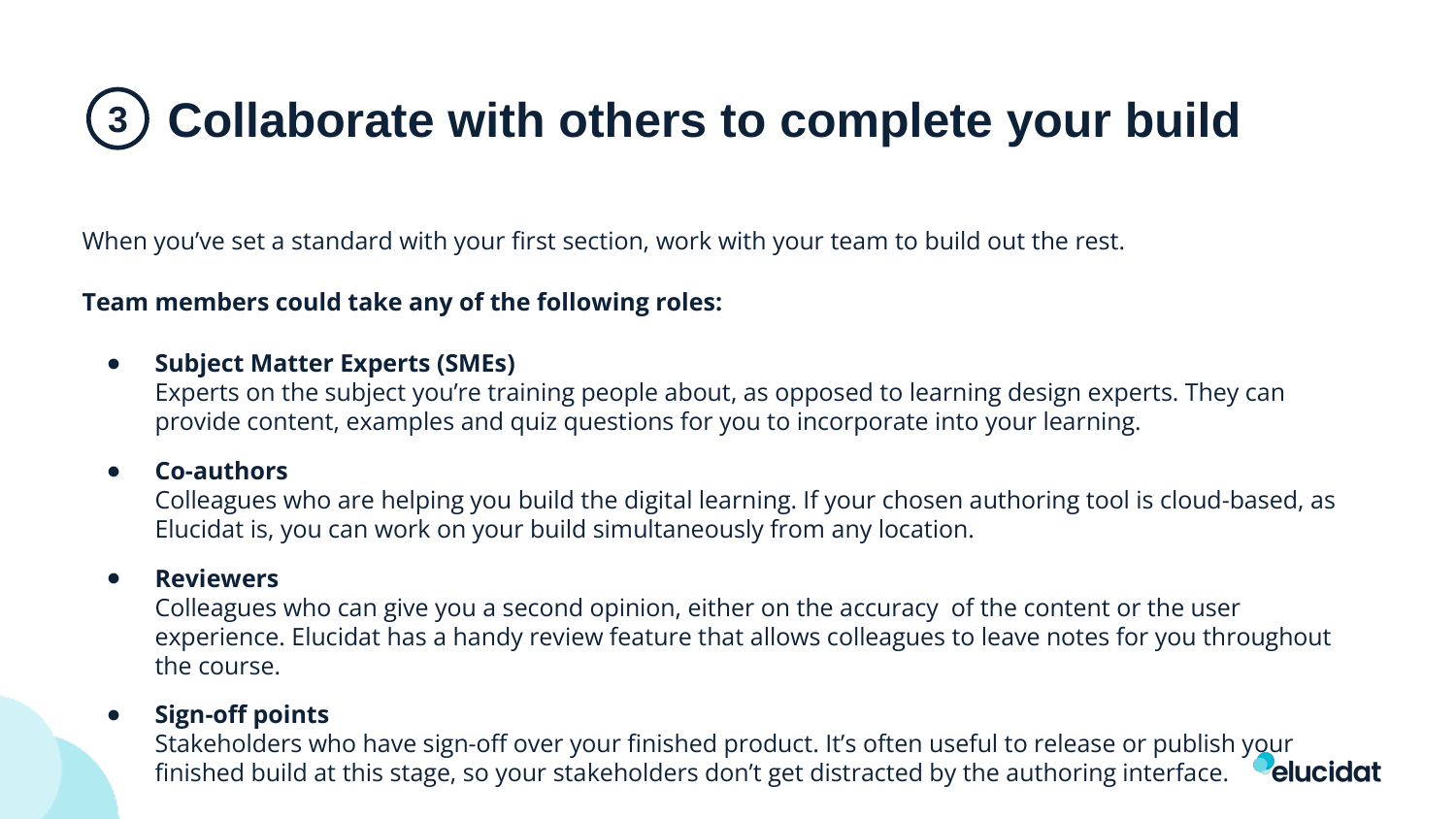

Collaborate with others to complete your build

3

When you’ve set a standard with your first section, work with your team to build out the rest.
Team members could take any of the following roles:
Subject Matter Experts (SMEs)
Experts on the subject you’re training people about, as opposed to learning design experts. They can provide content, examples and quiz questions for you to incorporate into your learning.
Co-authors
Colleagues who are helping you build the digital learning. If your chosen authoring tool is cloud-based, as Elucidat is, you can work on your build simultaneously from any location.
Reviewers
Colleagues who can give you a second opinion, either on the accuracy  of the content or the user experience. Elucidat has a handy review feature that allows colleagues to leave notes for you throughout the course.
Sign-off points
Stakeholders who have sign-off over your finished product. It’s often useful to release or publish your finished build at this stage, so your stakeholders don’t get distracted by the authoring interface.